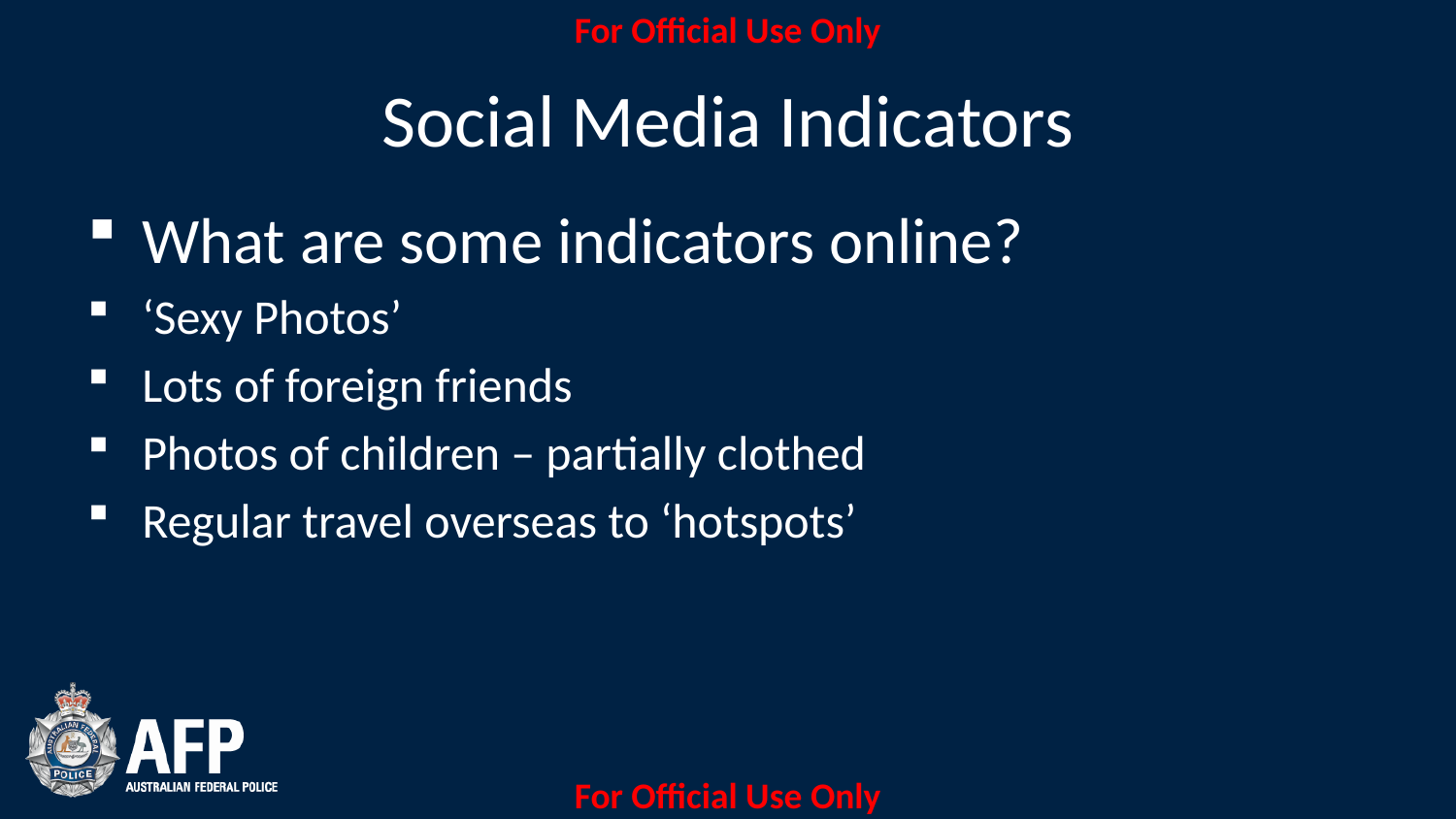

# Social Media Indicators
What are some indicators online?
‘Sexy Photos’
Lots of foreign friends
Photos of children – partially clothed
Regular travel overseas to ‘hotspots’